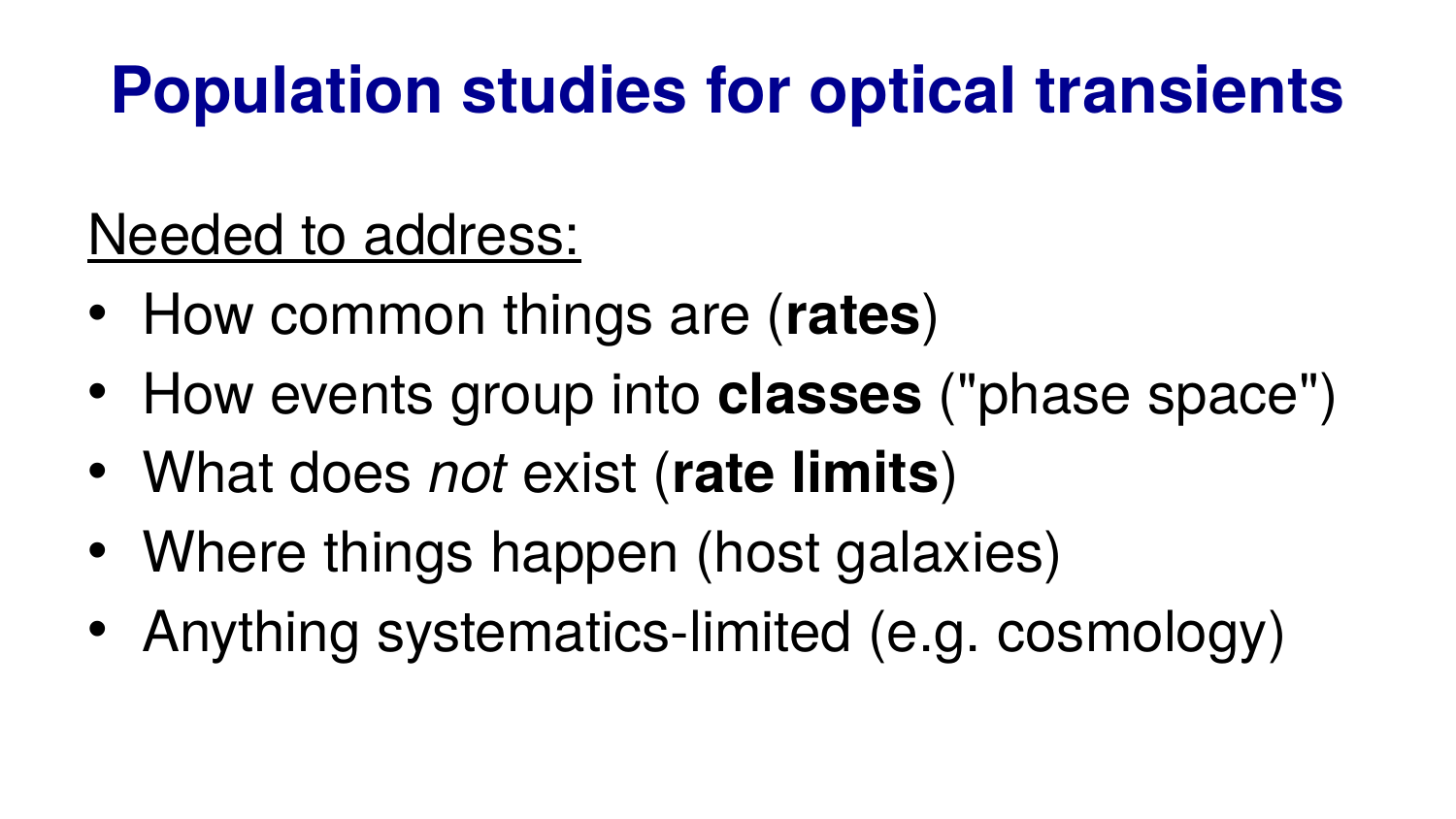

# Population studies for optical transients
Needed to address:
How common things are (rates)
How events group into classes ("phase space")
What does not exist (rate limits)
Where things happen (host galaxies)
Anything systematics-limited (e.g. cosmology)